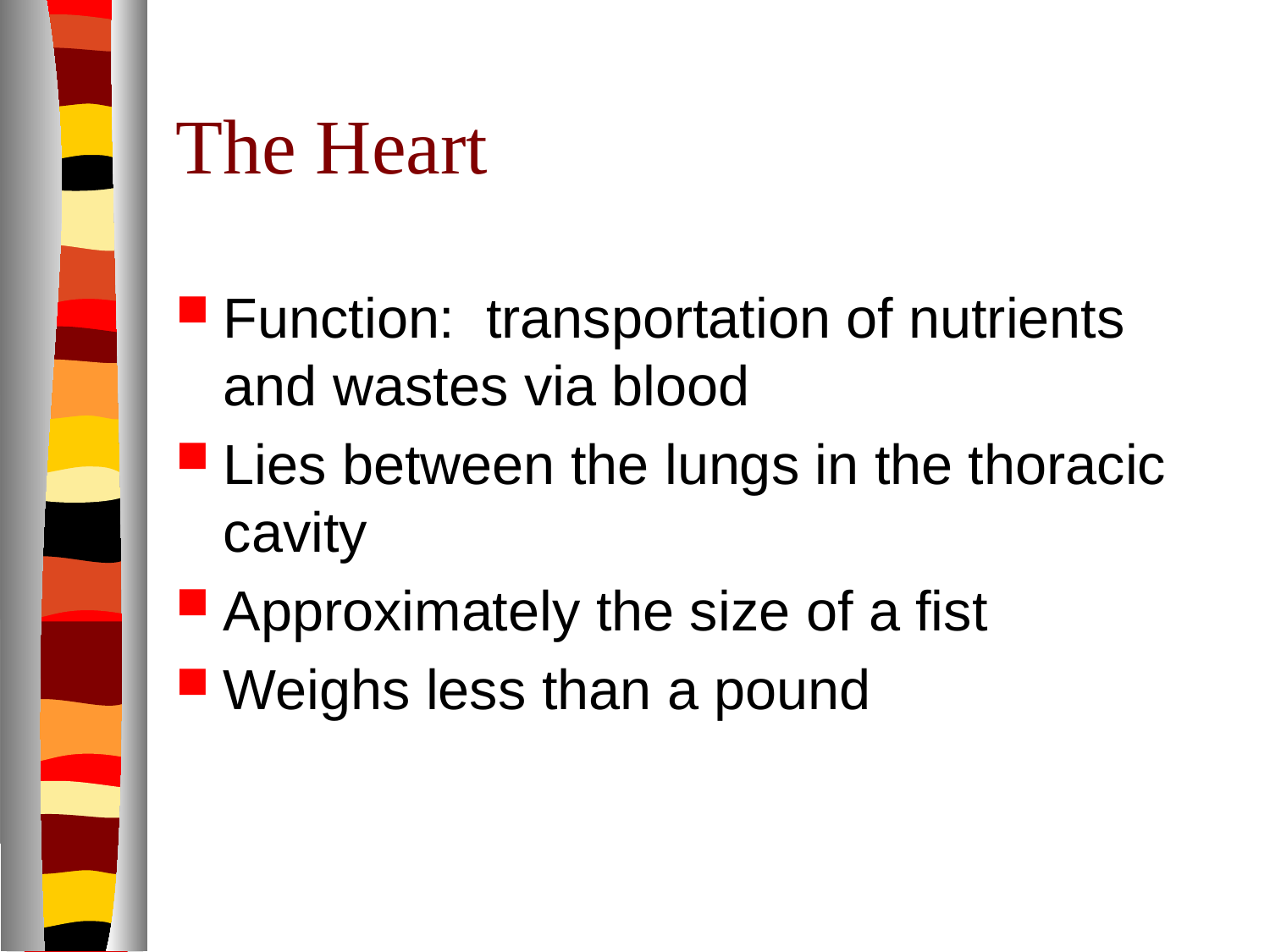

# The Heart
Function:  transportation of nutrients and wastes via blood
Lies between the lungs in the thoracic cavity
Approximately the size of a fist
Weighs less than a pound